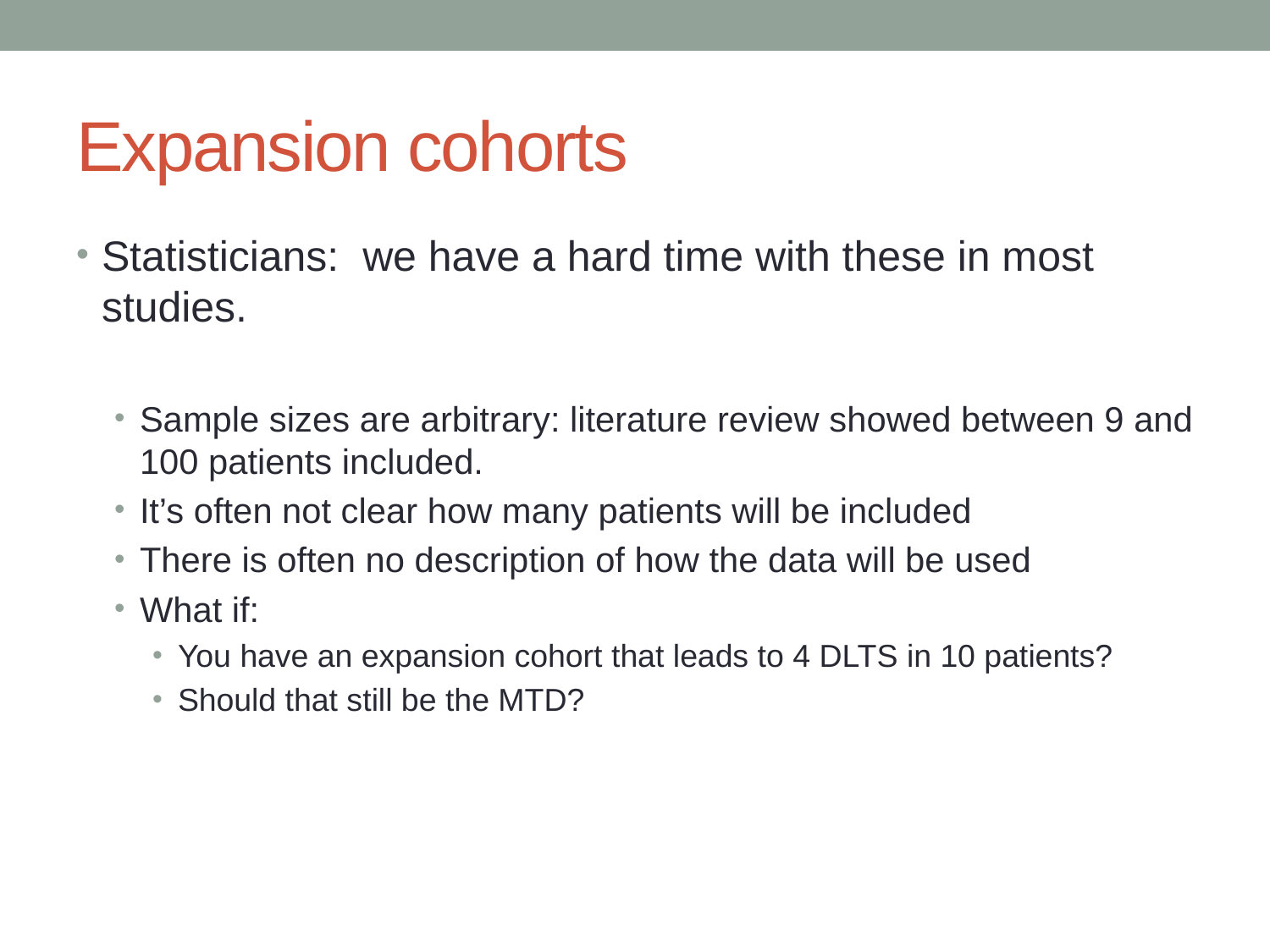

# Expansion cohorts
Statisticians:  we have a hard time with these in most studies.

Sample sizes are arbitrary: literature review showed between 9 and 100 patients included.
It’s often not clear how many patients will be included
There is often no description of how the data will be used
What if:
You have an expansion cohort that leads to 4 DLTS in 10 patients?
Should that still be the MTD?